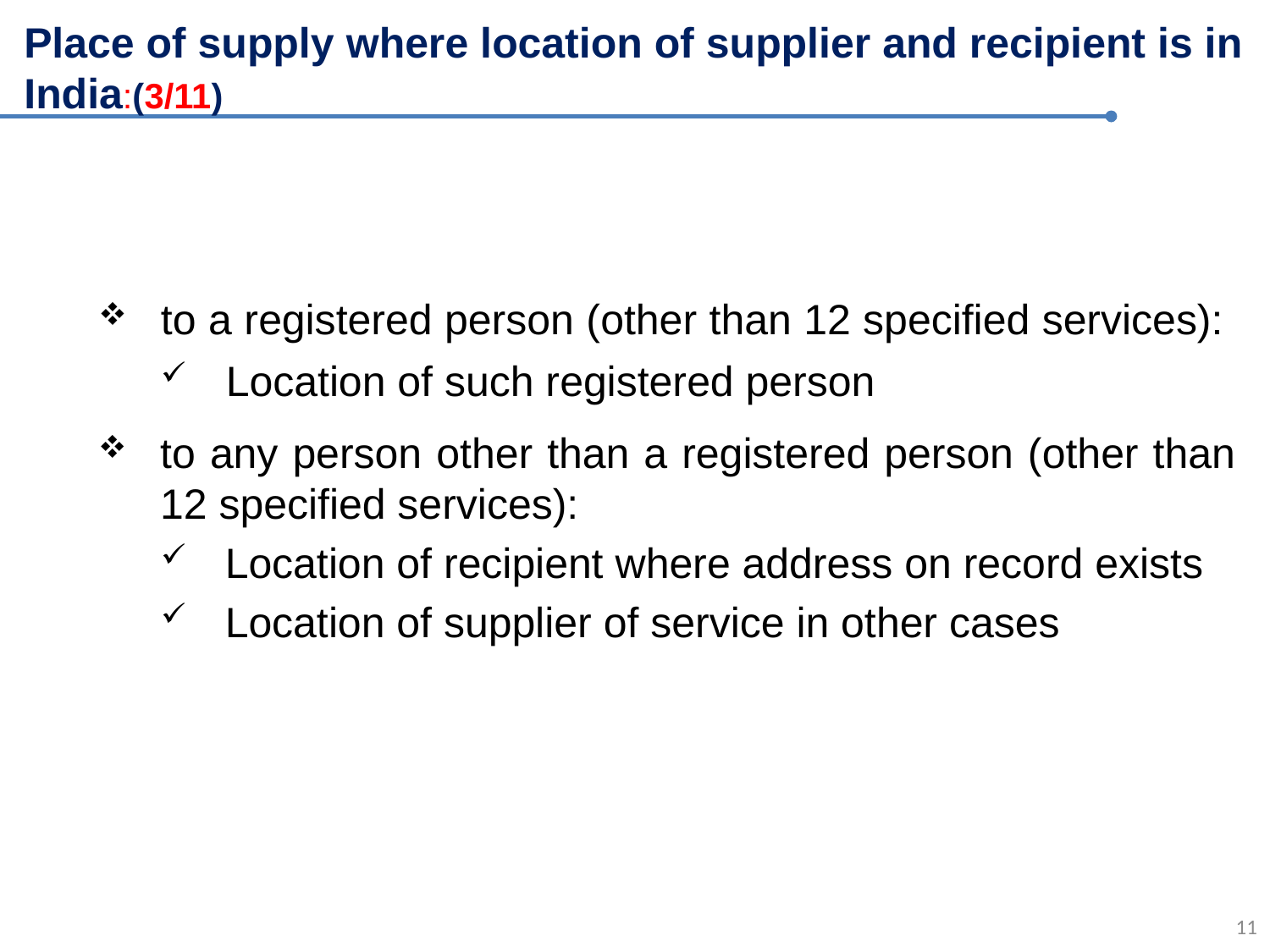

# Place of supply where location of supplier and recipient is in India:(3/11)
to a registered person (other than 12 specified services):
Location of such registered person
to any person other than a registered person (other than 12 specified services):
Location of recipient where address on record exists
Location of supplier of service in other cases
11